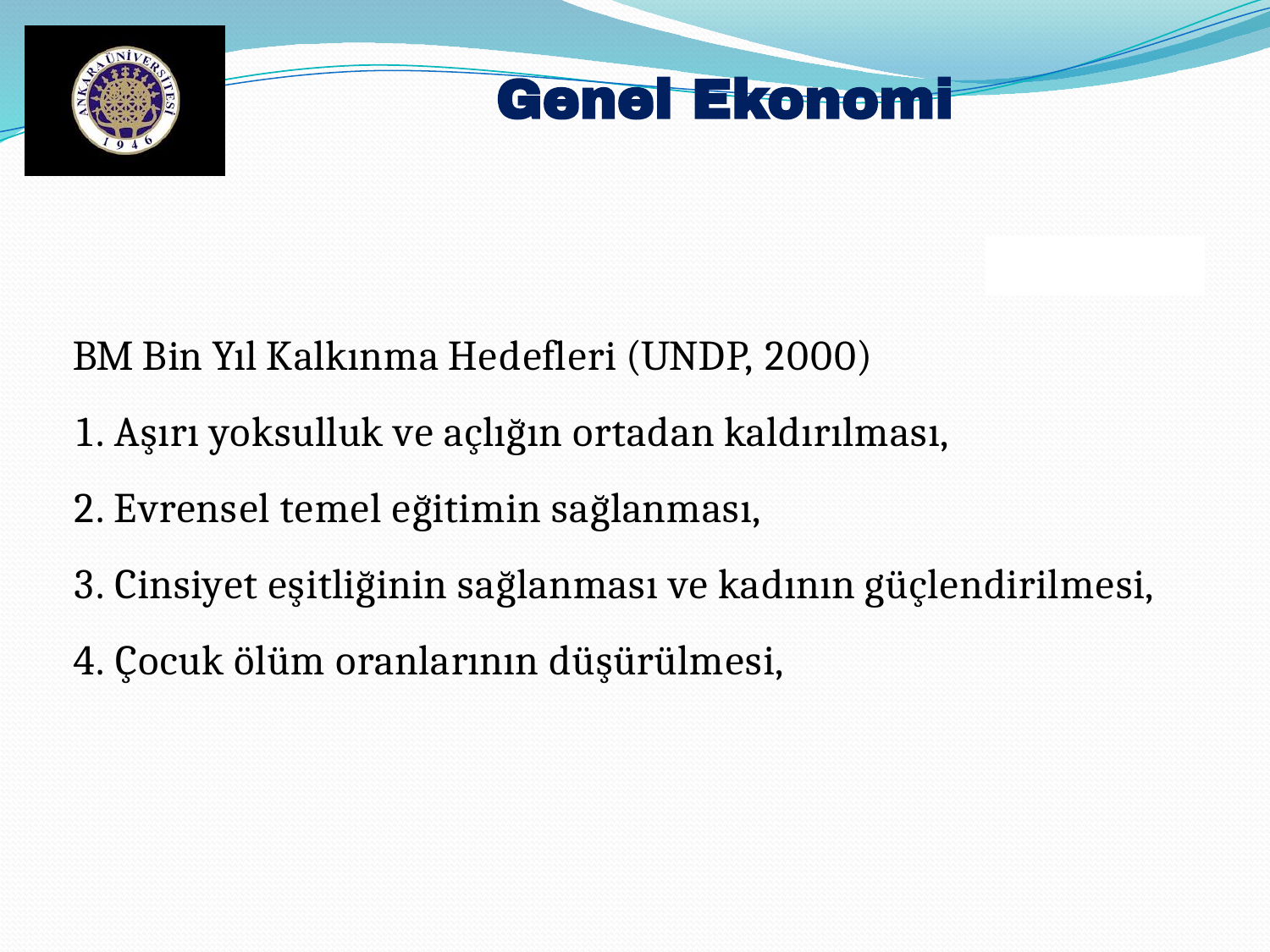

Genel Ekonomi

BM Bin Yıl Kalkınma Hedefleri (UNDP, 2000)
1. Aşırı yoksulluk ve açlığın ortadan kaldırılması,
2. Evrensel temel eğitimin sağlanması,
3. Cinsiyet eşitliğinin sağlanması ve kadının güçlendirilmesi,
4. Çocuk ölüm oranlarının düşürülmesi,